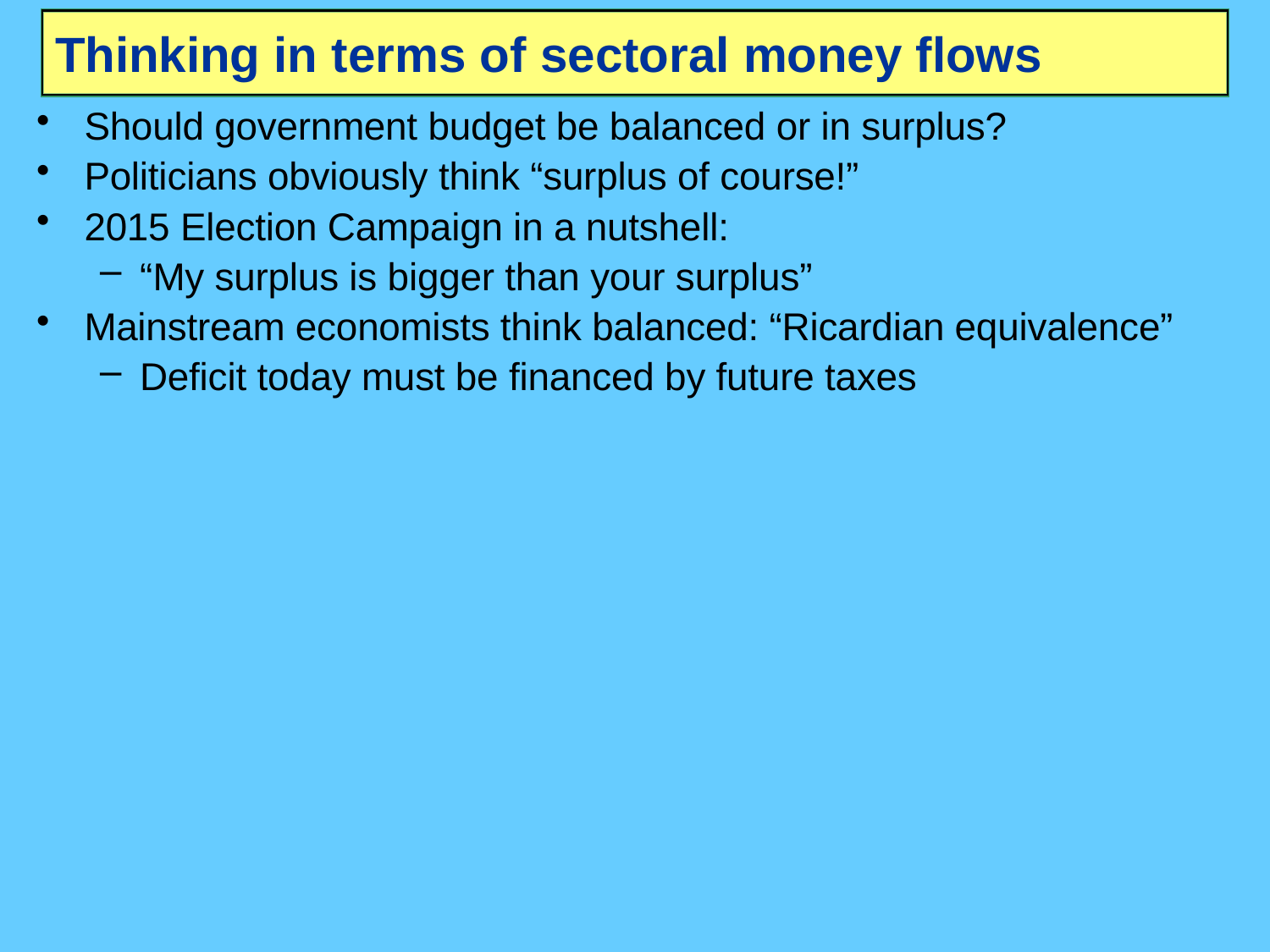

# Thinking in terms of sectoral money flows
Should government budget be balanced or in surplus?
Politicians obviously think “surplus of course!”
2015 Election Campaign in a nutshell:
“My surplus is bigger than your surplus”
Mainstream economists think balanced: “Ricardian equivalence”
Deficit today must be financed by future taxes